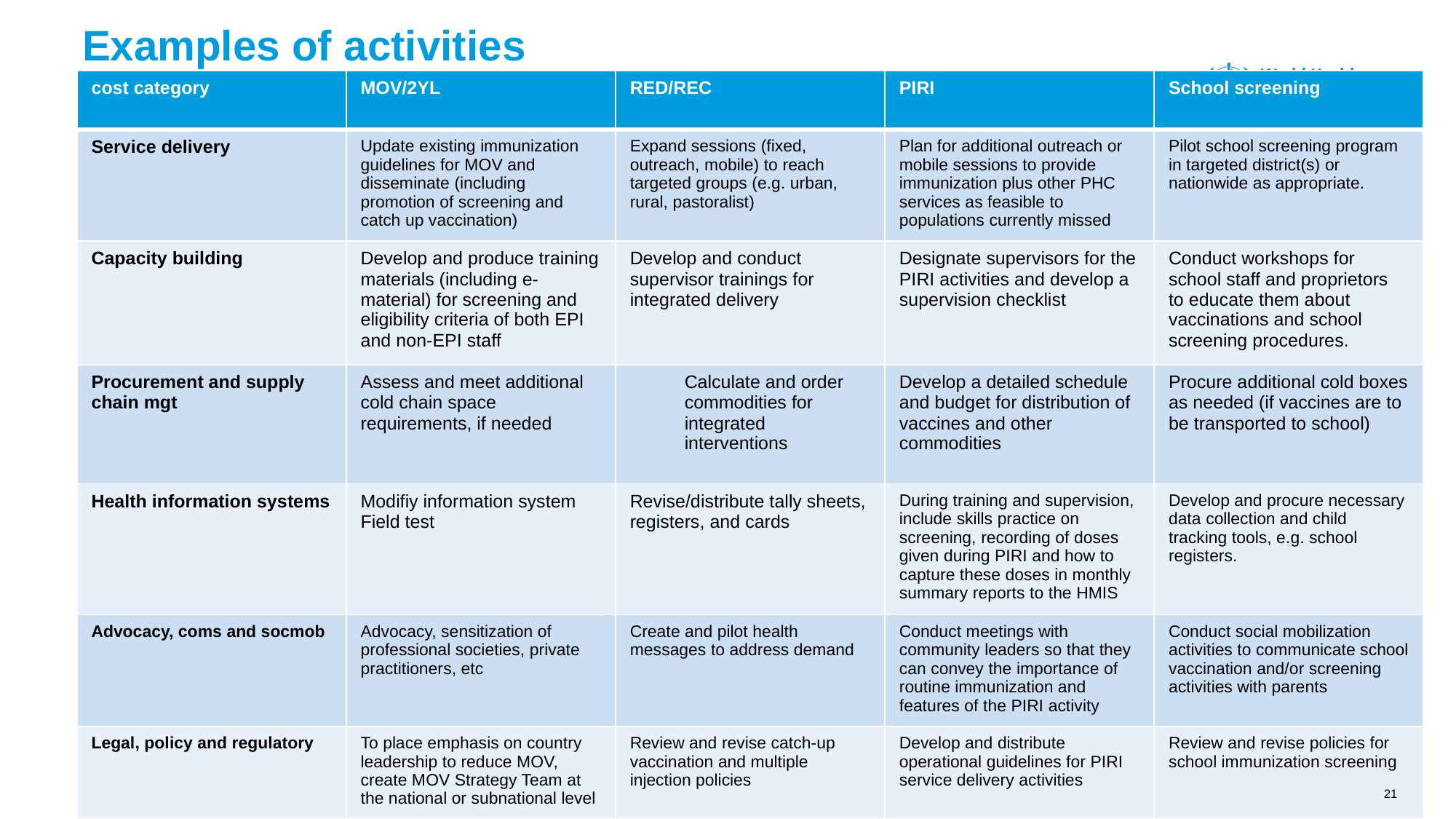

# Examples of activities
| cost category | MOV/2YL | RED/REC | PIRI | School screening |
| --- | --- | --- | --- | --- |
| Service delivery | Update existing immunization guidelines for MOV and disseminate (including promotion of screening and catch up vaccination) | Expand sessions (fixed, outreach, mobile) to reach targeted groups (e.g. urban, rural, pastoralist) | Plan for additional outreach or mobile sessions to provide immunization plus other PHC services as feasible to populations currently missed | Pilot school screening program in targeted district(s) or nationwide as appropriate. |
| Capacity building | Develop and produce training materials (including e-material) for screening and eligibility criteria of both EPI and non-EPI staff | Develop and conduct supervisor trainings for integrated delivery | Designate supervisors for the PIRI activities and develop a supervision checklist | Conduct workshops for school staff and proprietors to educate them about vaccinations and school screening procedures. |
| Procurement and supply chain mgt | Assess and meet additional cold chain space requirements, if needed | Calculate and order commodities for integrated interventions | Develop a detailed schedule and budget for distribution of vaccines and other commodities | Procure additional cold boxes as needed (if vaccines are to be transported to school) |
| Health information systems | Modifiy information system Field test | Revise/distribute tally sheets, registers, and cards | During training and supervision, include skills practice on screening, recording of doses given during PIRI and how to capture these doses in monthly summary reports to the HMIS | Develop and procure necessary data collection and child tracking tools, e.g. school registers. |
| Advocacy, coms and socmob | Advocacy, sensitization of professional societies, private practitioners, etc | Create and pilot health messages to address demand | Conduct meetings with community leaders so that they can convey the importance of routine immunization and features of the PIRI activity | Conduct social mobilization activities to communicate school vaccination and/or screening activities with parents |
| Legal, policy and regulatory | To place emphasis on country leadership to reduce MOV, create MOV Strategy Team at the national or subnational level | Review and revise catch-up vaccination and multiple injection policies | Develop and distribute operational guidelines for PIRI service delivery activities | Review and revise policies for school immunization screening |
21